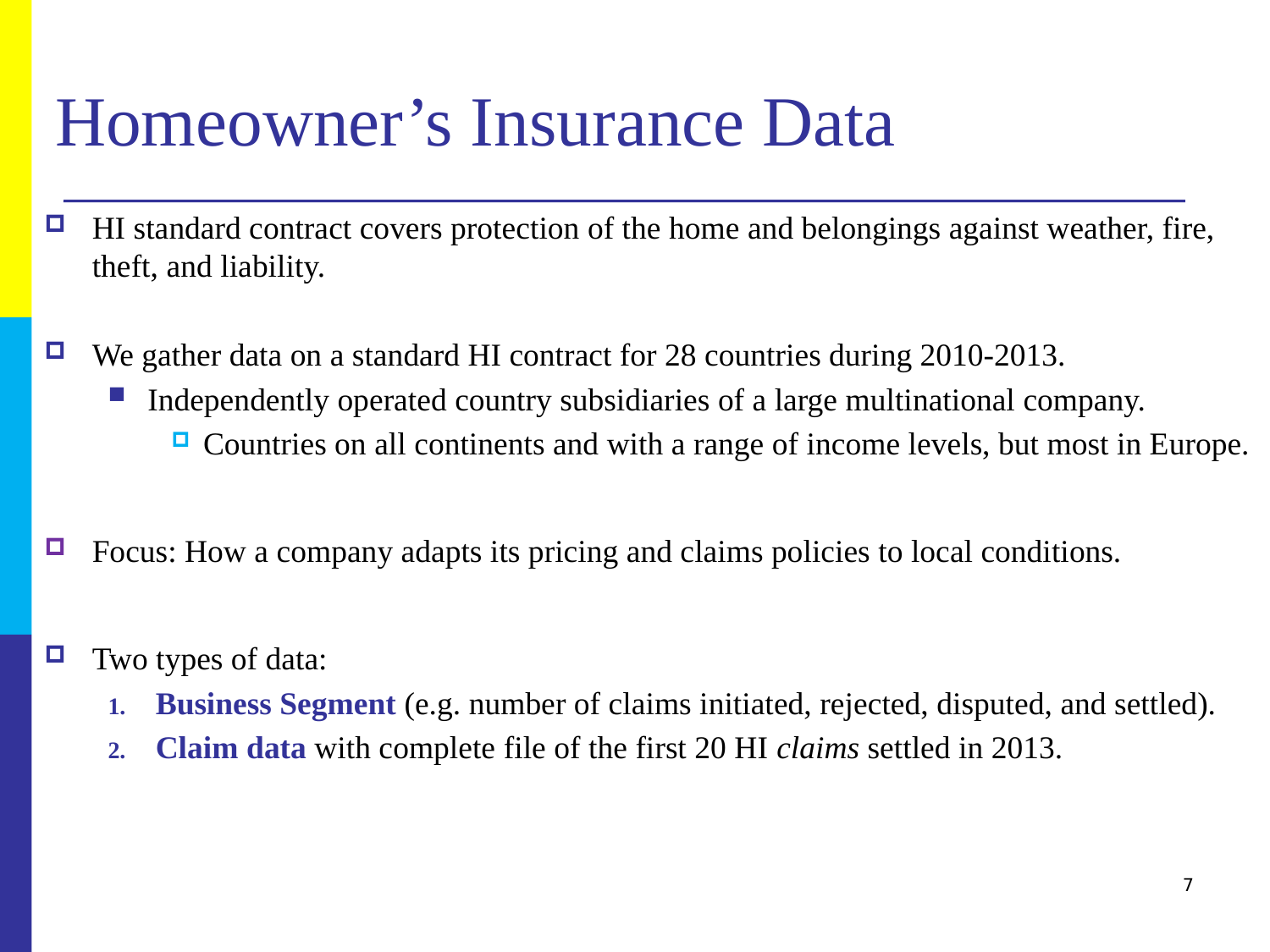

# Homeowner’s Insurance Data
HI standard contract covers protection of the home and belongings against weather, fire, theft, and liability.

We gather data on a standard HI contract for 28 countries during 2010-2013.
Independently operated country subsidiaries of a large multinational company.
Countries on all continents and with a range of income levels, but most in Europe.

Focus: How a company adapts its pricing and claims policies to local conditions.

Two types of data:
Business Segment (e.g. number of claims initiated, rejected, disputed, and settled).
Claim data with complete file of the first 20 HI claims settled in 2013.

7